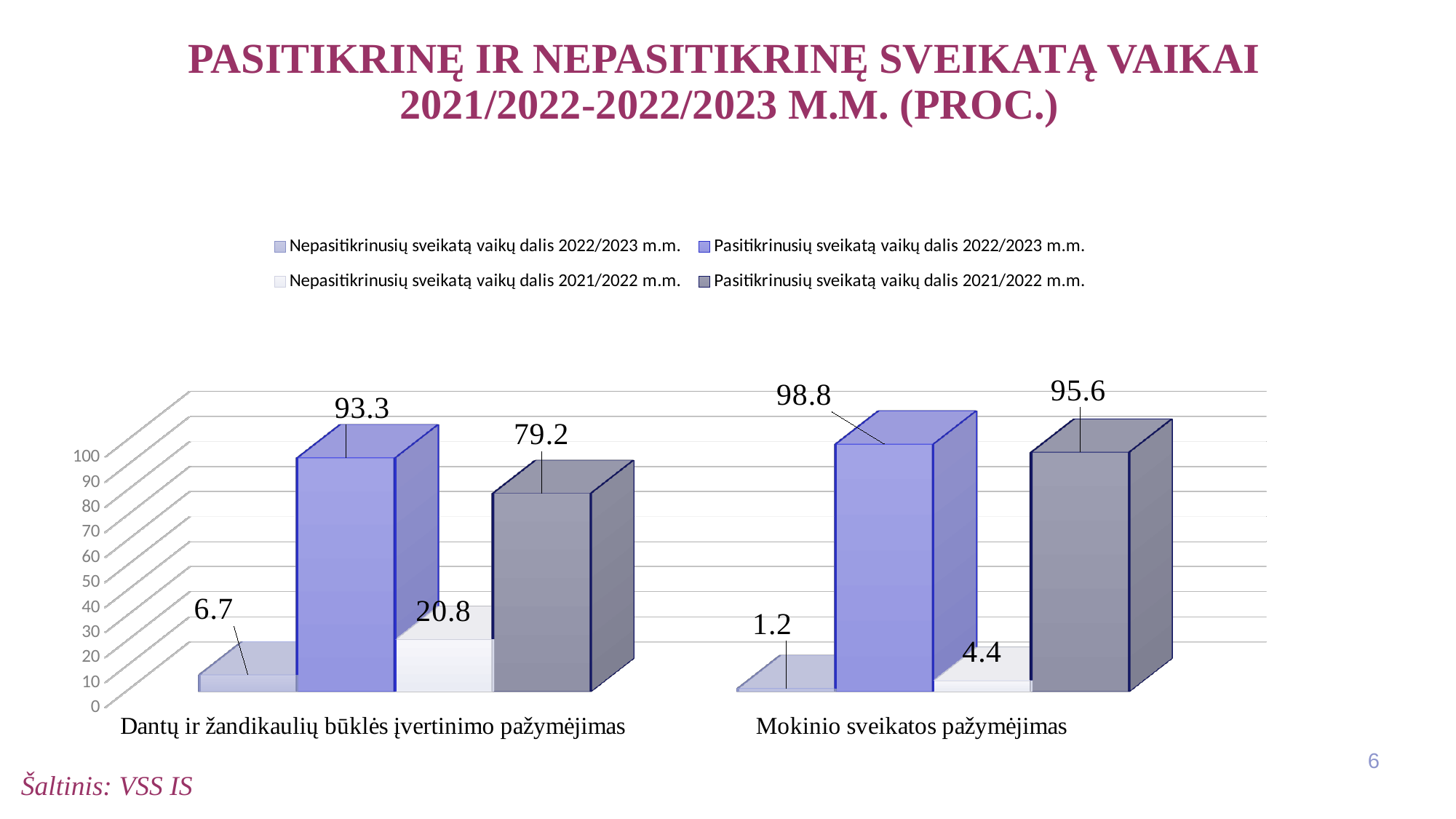

# Pasitikrinę ir nepasitikrinę sveikatą vaikai 2021/2022-2022/2023 m.m. (proc.)

[unsupported chart]

6
Šaltinis: VSS IS